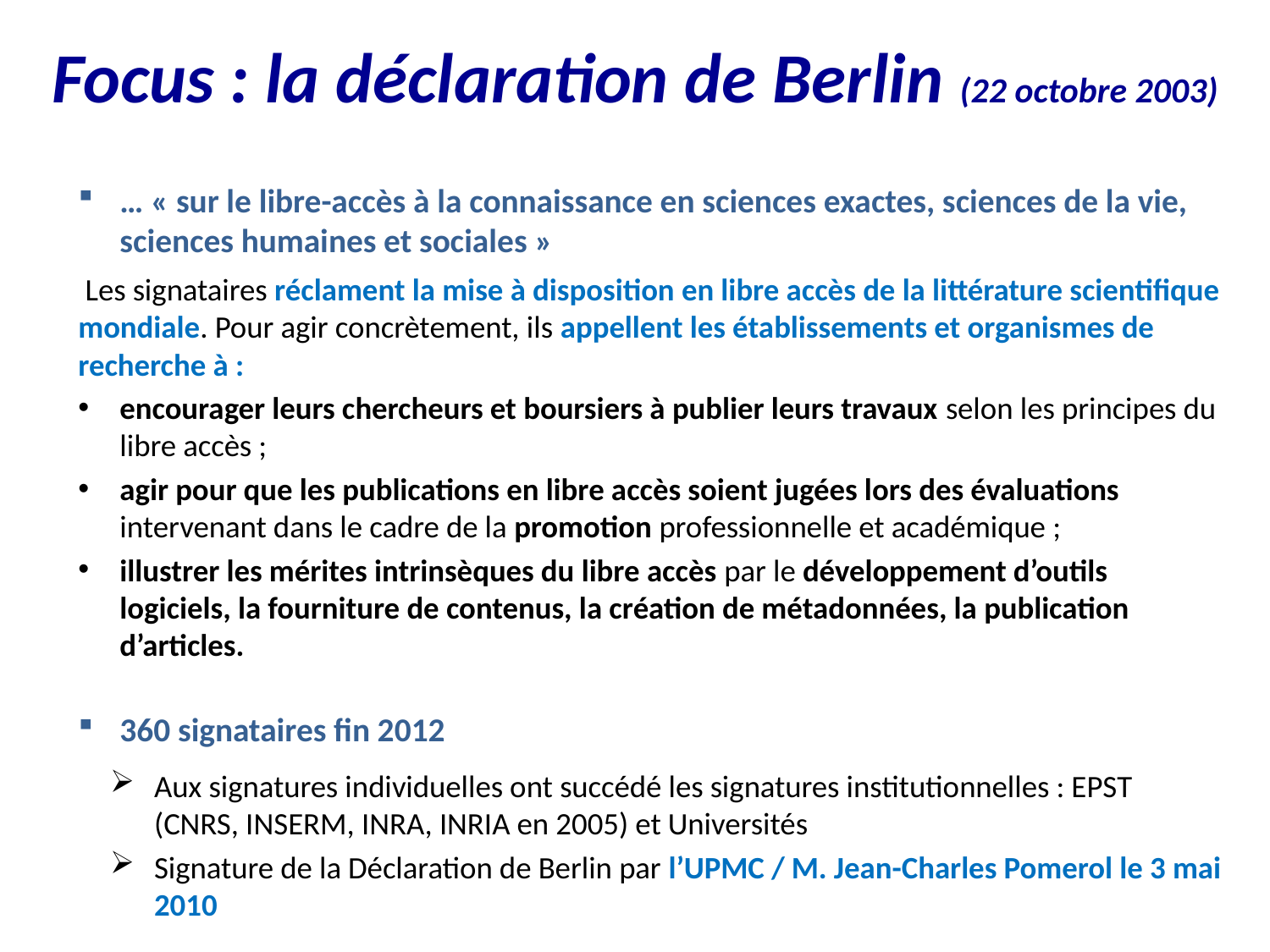

Focus : la déclaration de Berlin (22 octobre 2003)
… « sur le libre-accès à la connaissance en sciences exactes, sciences de la vie, sciences humaines et sociales »

 Les signataires réclament la mise à disposition en libre accès de la littérature scientifique mondiale. Pour agir concrètement, ils appellent les établissements et organismes de recherche à :
encourager leurs chercheurs et boursiers à publier leurs travaux selon les principes du libre accès ;
agir pour que les publications en libre accès soient jugées lors des évaluations intervenant dans le cadre de la promotion professionnelle et académique ;
illustrer les mérites intrinsèques du libre accès par le développement d’outils logiciels, la fourniture de contenus, la création de métadonnées, la publication d’articles.

360 signataires fin 2012

Aux signatures individuelles ont succédé les signatures institutionnelles : EPST (CNRS, INSERM, INRA, INRIA en 2005) et Universités
Signature de la Déclaration de Berlin par l’UPMC / M. Jean-Charles Pomerol le 3 mai 2010